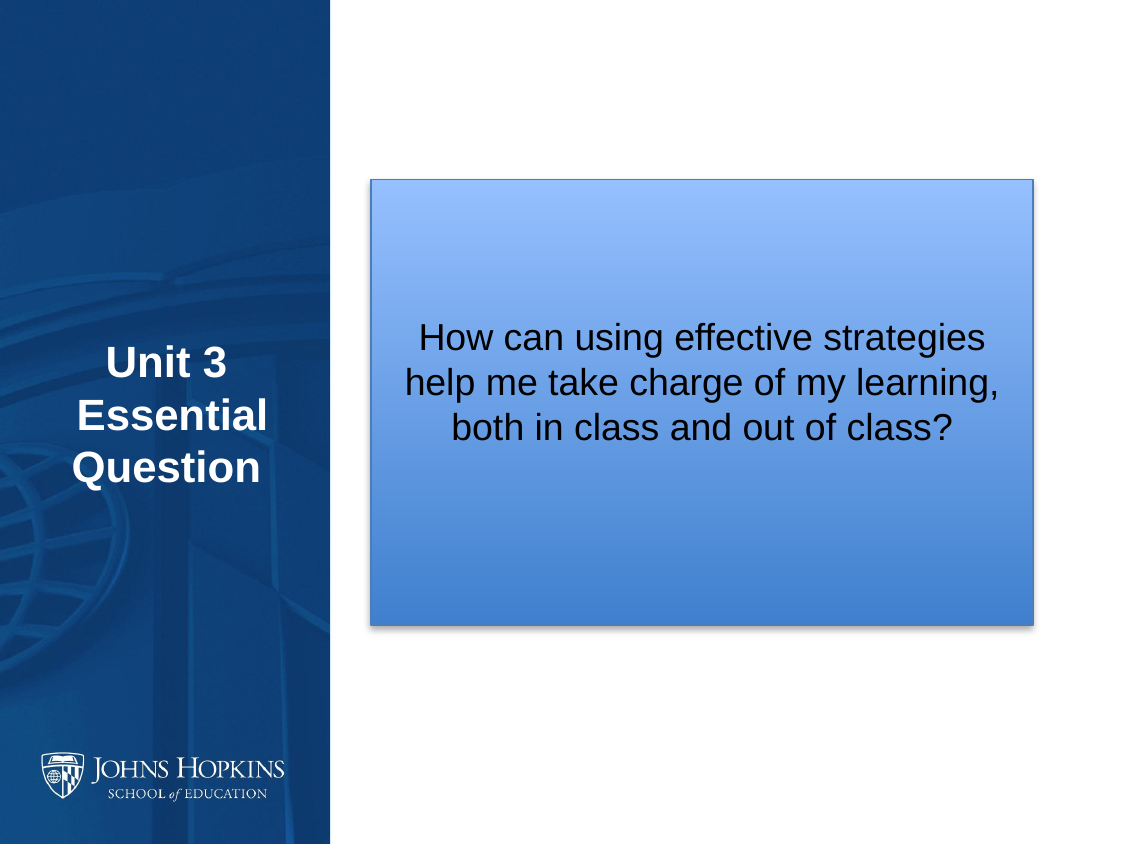

Unit 3
 Essential
Question
How can using effective strategies help me take charge of my learning, both in class and out of class?